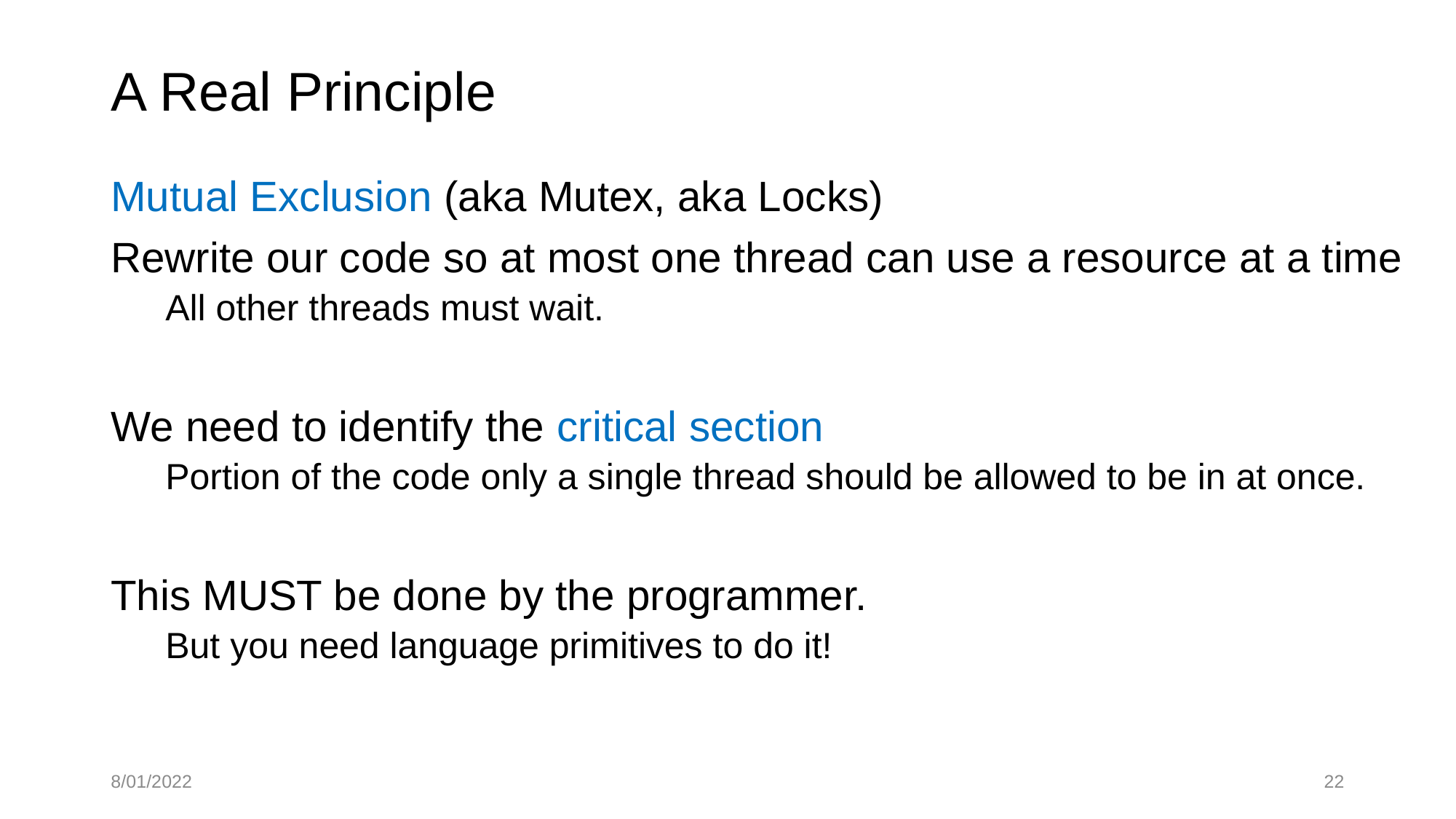

# A Real Principle
Mutual Exclusion (aka Mutex, aka Locks)
Rewrite our code so at most one thread can use a resource at a time
All other threads must wait.

We need to identify the critical section
Portion of the code only a single thread should be allowed to be in at once.

This MUST be done by the programmer.
But you need language primitives to do it!

8/01/2022
22